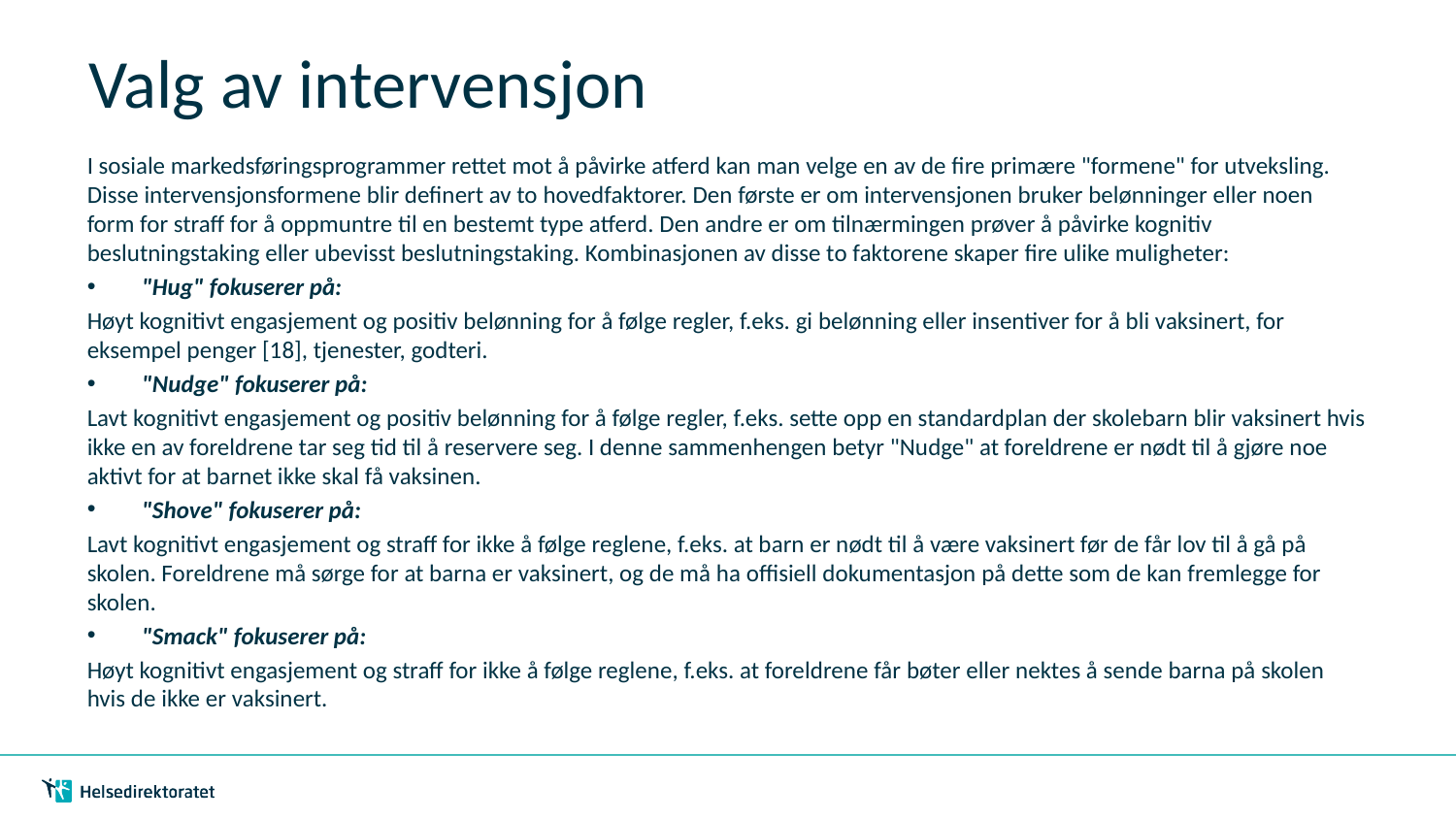

# Valg av intervensjon
I sosiale markedsføringsprogrammer rettet mot å påvirke atferd kan man velge en av de fire primære "formene" for utveksling. Disse intervensjonsformene blir definert av to hovedfaktorer. Den første er om intervensjonen bruker belønninger eller noen form for straff for å oppmuntre til en bestemt type atferd. Den andre er om tilnærmingen prøver å påvirke kognitiv beslutningstaking eller ubevisst beslutningstaking. Kombinasjonen av disse to faktorene skaper fire ulike muligheter:
"Hug" fokuserer på:
Høyt kognitivt engasjement og positiv belønning for å følge regler, f.eks. gi belønning eller insentiver for å bli vaksinert, for eksempel penger [18], tjenester, godteri.
"Nudge" fokuserer på:
Lavt kognitivt engasjement og positiv belønning for å følge regler, f.eks. sette opp en standardplan der skolebarn blir vaksinert hvis ikke en av foreldrene tar seg tid til å reservere seg. I denne sammenhengen betyr "Nudge" at foreldrene er nødt til å gjøre noe aktivt for at barnet ikke skal få vaksinen.
"Shove" fokuserer på:
Lavt kognitivt engasjement og straff for ikke å følge reglene, f.eks. at barn er nødt til å være vaksinert før de får lov til å gå på skolen. Foreldrene må sørge for at barna er vaksinert, og de må ha offisiell dokumentasjon på dette som de kan fremlegge for skolen.
"Smack" fokuserer på:
Høyt kognitivt engasjement og straff for ikke å følge reglene, f.eks. at foreldrene får bøter eller nektes å sende barna på skolen hvis de ikke er vaksinert.